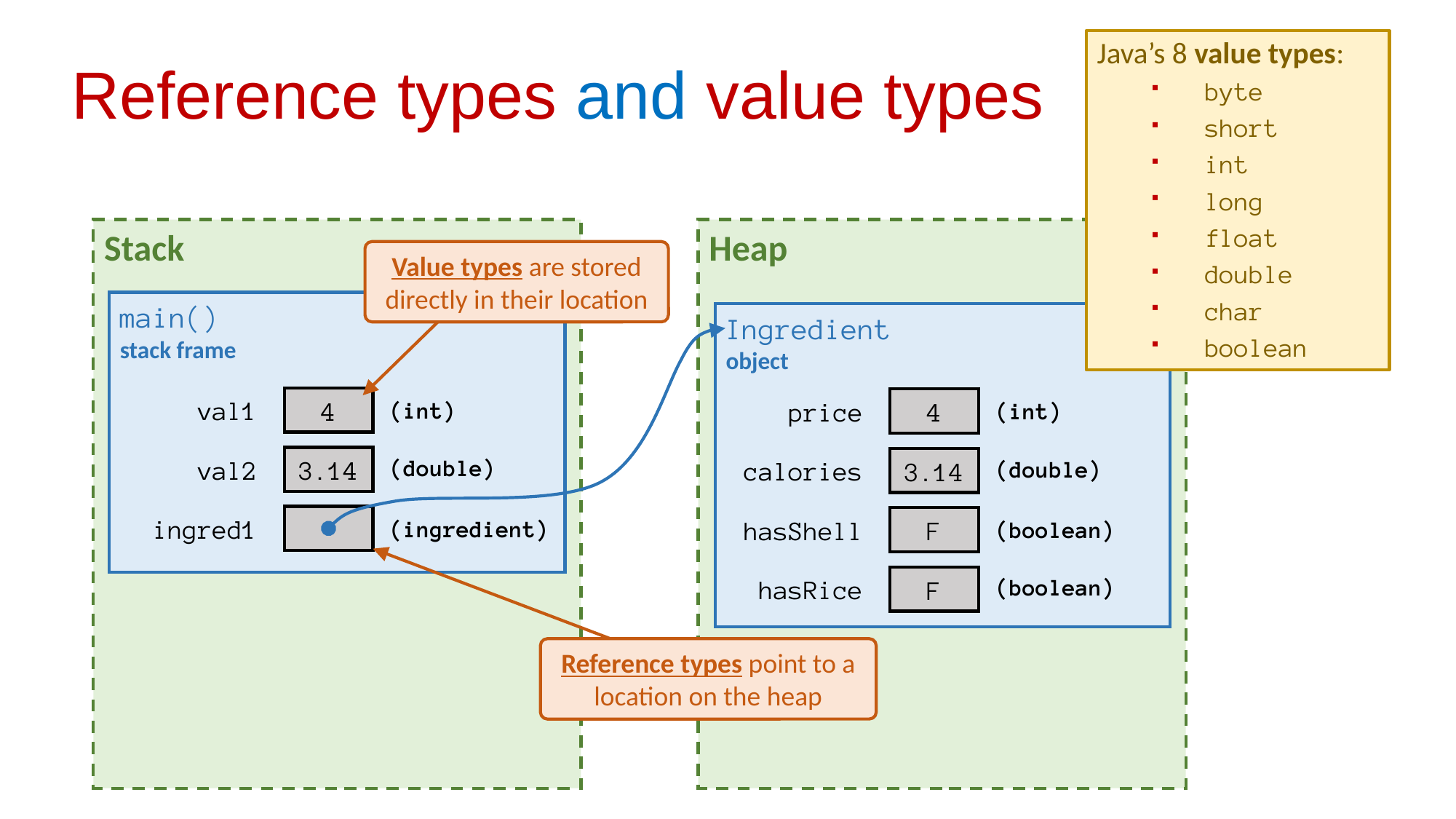

Java’s 8 value types:
byte
short
int
long
float
double
char
boolean
# Reference types and value types
Stack
Heap
Value types are stored directly in their location
main()
stack frame
Ingredient
object

val1
4
(int)
price
4
(int)
(double)
val2
3.14
(double)
calories
3.14
ingred1

(ingredient)
hasShell
F
(boolean)
Reference types point to a location on the heap
(boolean)
hasRice
F